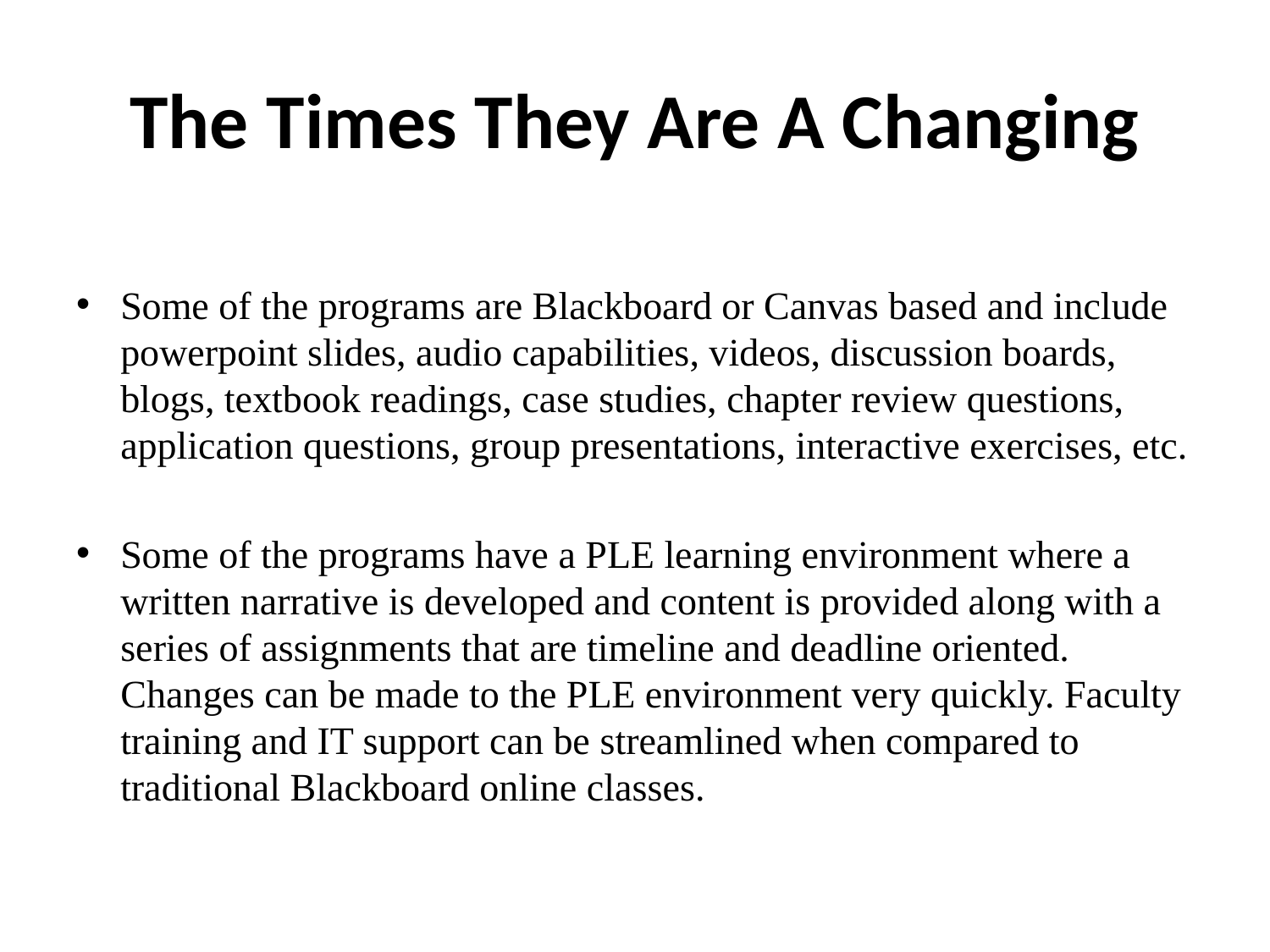

# The Times They Are A Changing

Some of the programs are Blackboard or Canvas based and include powerpoint slides, audio capabilities, videos, discussion boards, blogs, textbook readings, case studies, chapter review questions, application questions, group presentations, interactive exercises, etc.

Some of the programs have a PLE learning environment where a written narrative is developed and content is provided along with a series of assignments that are timeline and deadline oriented.  Changes can be made to the PLE environment very quickly. Faculty training and IT support can be streamlined when compared to traditional Blackboard online classes.